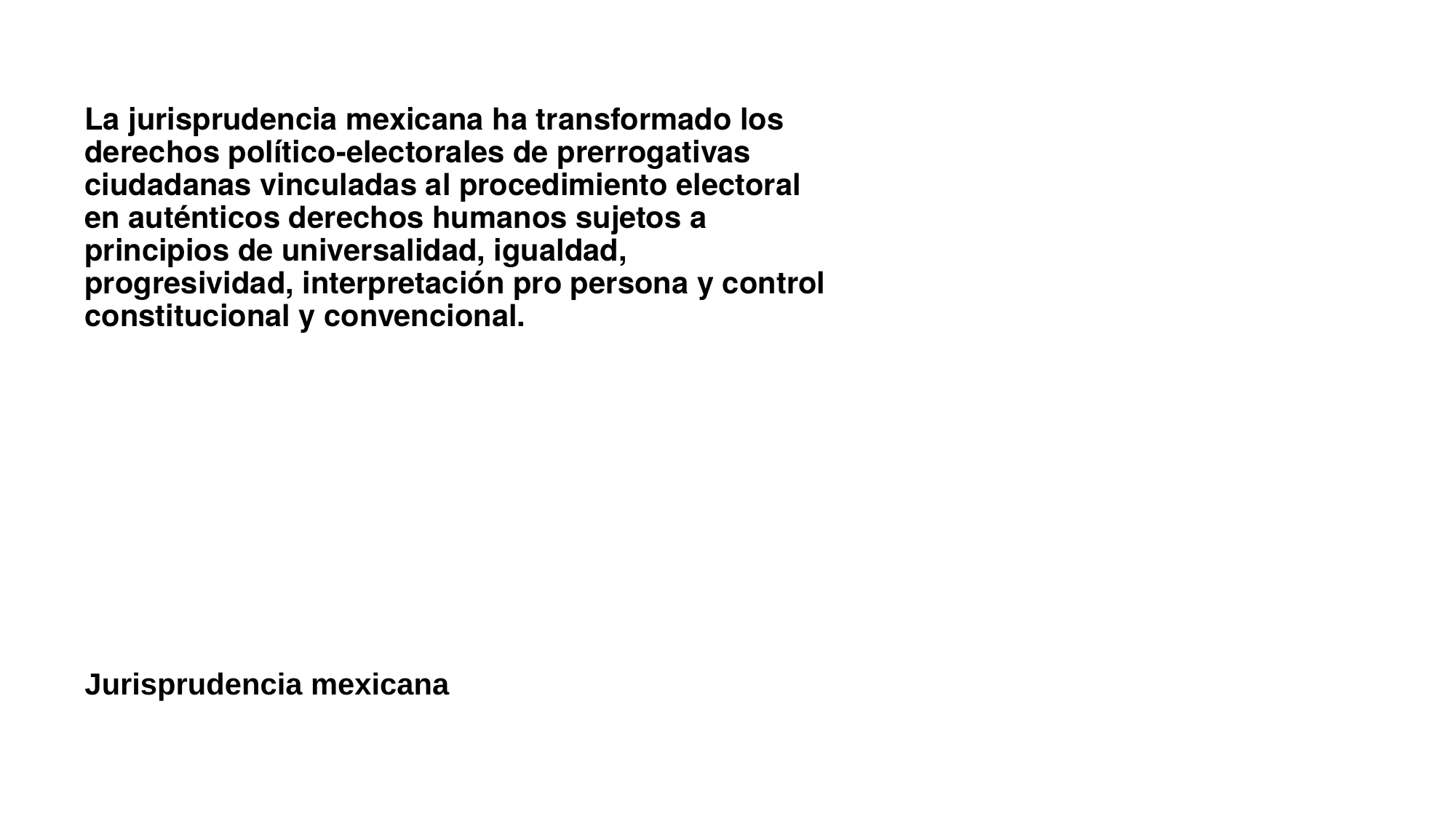

# La jurisprudencia mexicana ha transformado los derechos político-electorales de prerrogativas ciudadanas vinculadas al procedimiento electoral en auténticos derechos humanos sujetos a principios de universalidad, igualdad, progresividad, interpretación pro persona y control constitucional y convencional.
Jurisprudencia mexicana